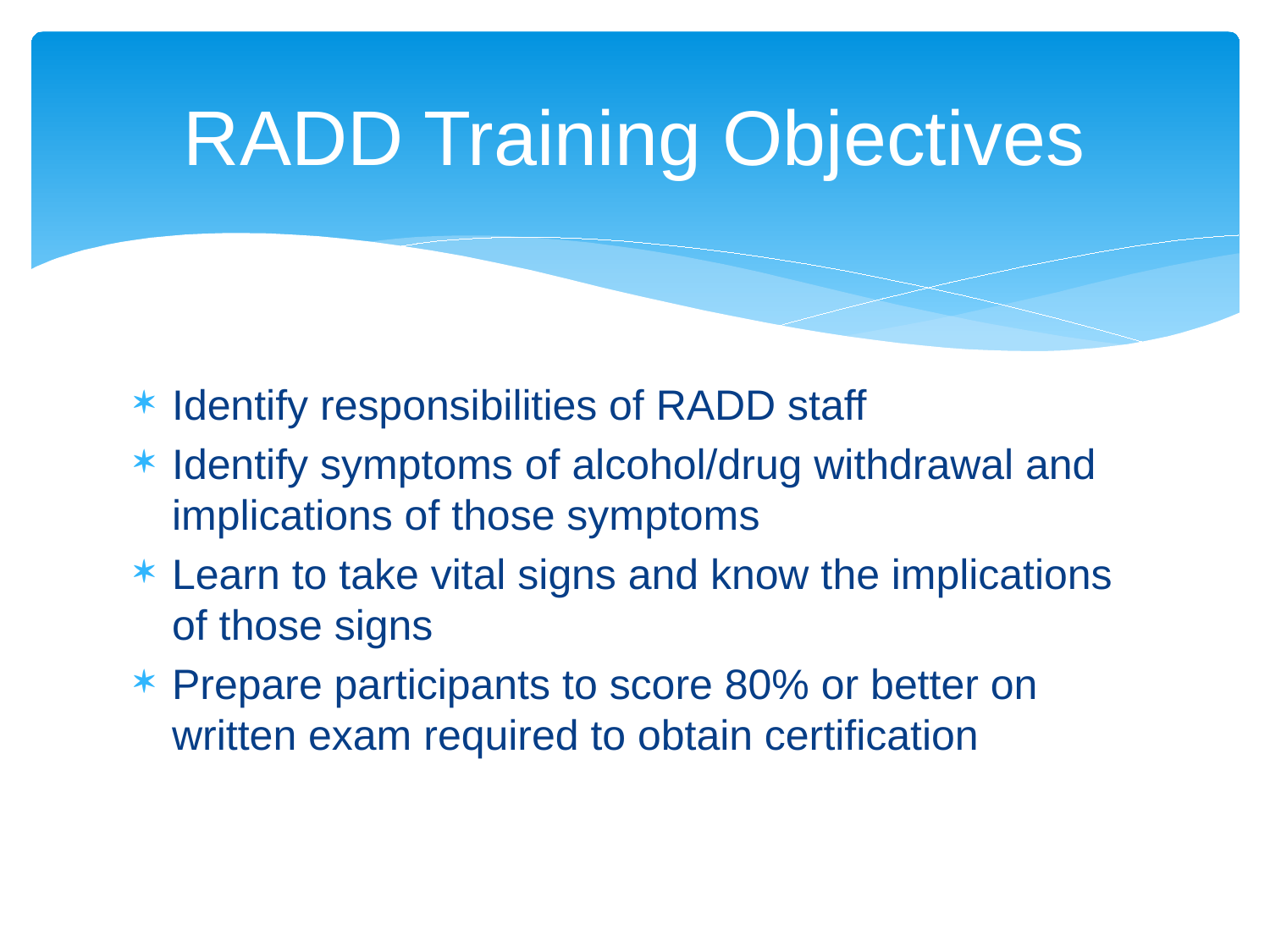

# RADD Training Objectives
Identify responsibilities of RADD staff
Identify symptoms of alcohol/drug withdrawal and implications of those symptoms
Learn to take vital signs and know the implications of those signs
Prepare participants to score 80% or better on written exam required to obtain certification